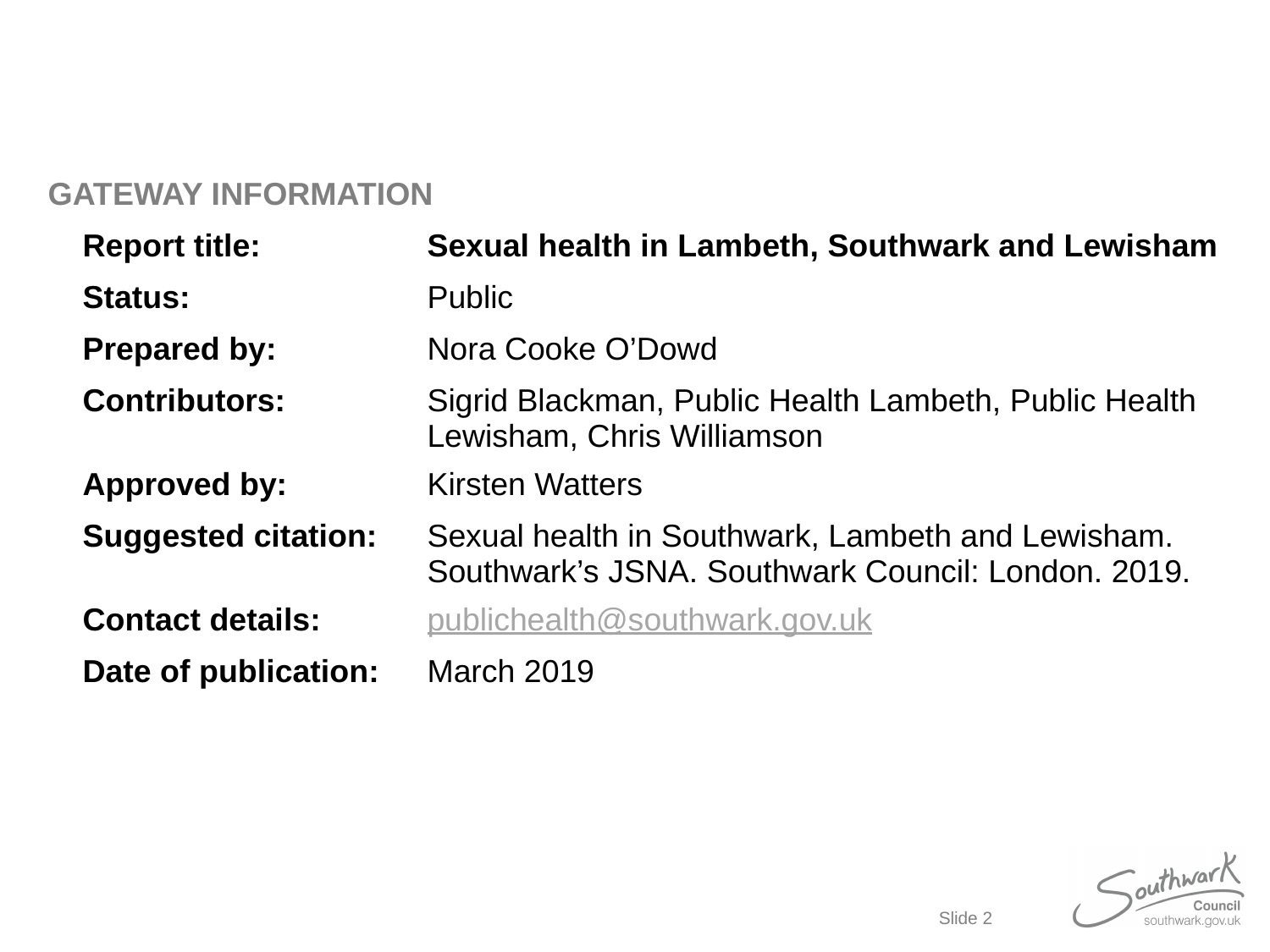

GATEWAY INFORMATION

| Report title: | Sexual health in Lambeth, Southwark and Lewisham |
| --- | --- |
| Status: | Public |
| Prepared by: | Nora Cooke O’Dowd |
| Contributors: | Sigrid Blackman, Public Health Lambeth, Public Health Lewisham, Chris Williamson |
| Approved by: | Kirsten Watters |
| Suggested citation: | Sexual health in Southwark, Lambeth and Lewisham. Southwark’s JSNA. Southwark Council: London. 2019. |
| Contact details: | publichealth@southwark.gov.uk |
| Date of publication: | March 2019 |
|  |  |